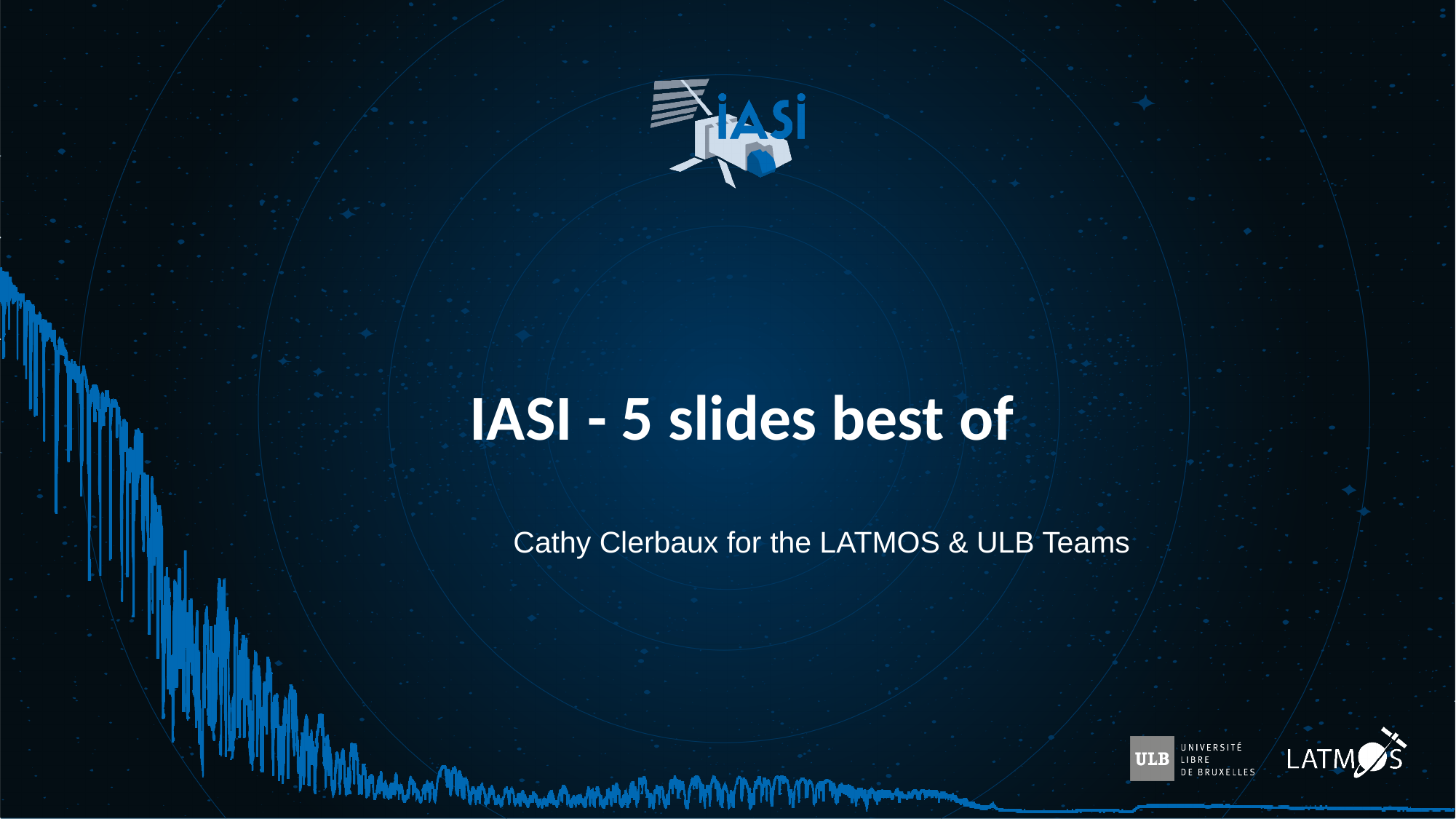

# IASI - 5 slides best of
Cathy Clerbaux for the LATMOS & ULB Teams